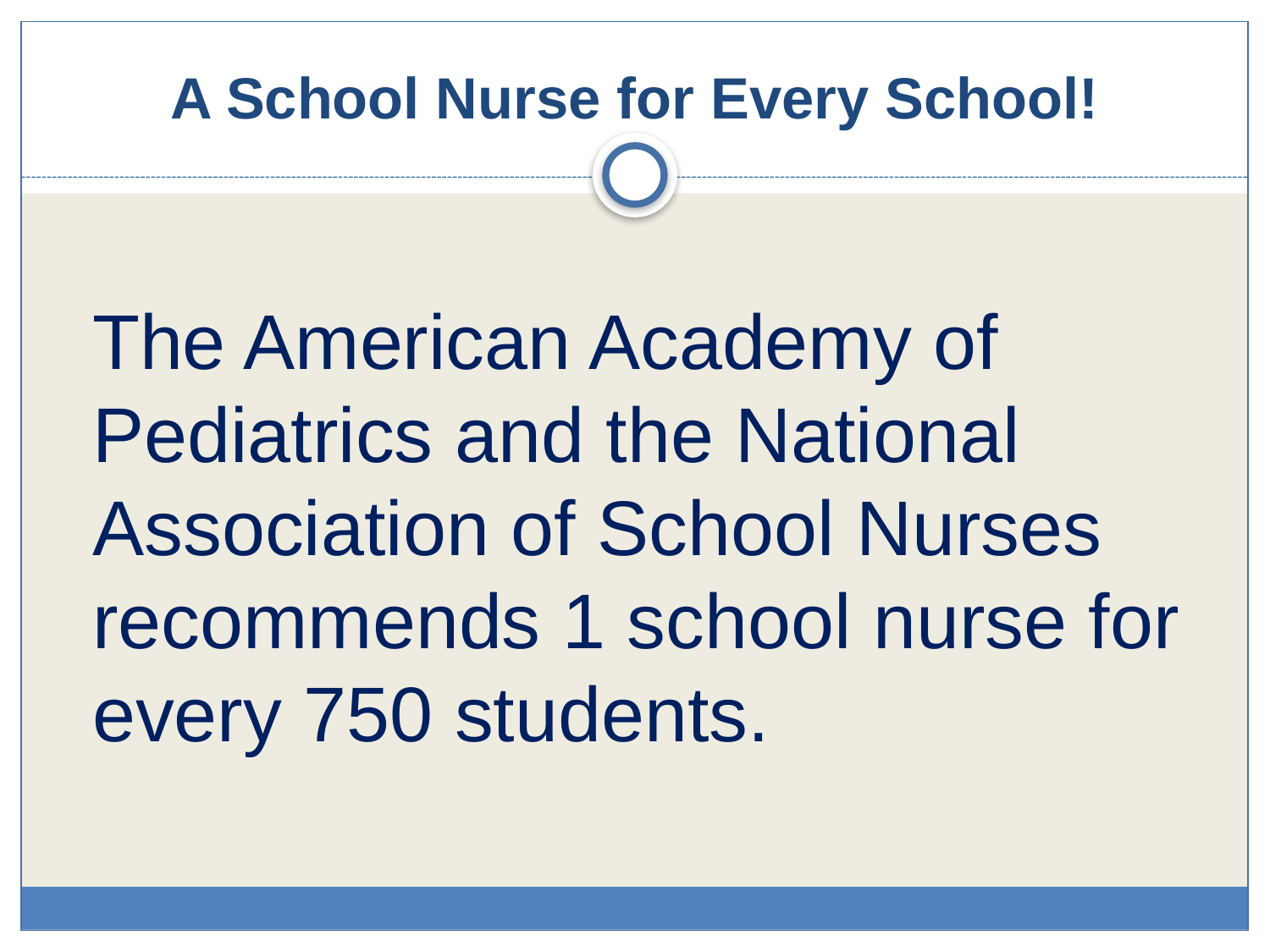

# A School Nurse for Every School!
The American Academy of Pediatrics and the National Association of School Nurses recommends 1 school nurse for every 750 students.